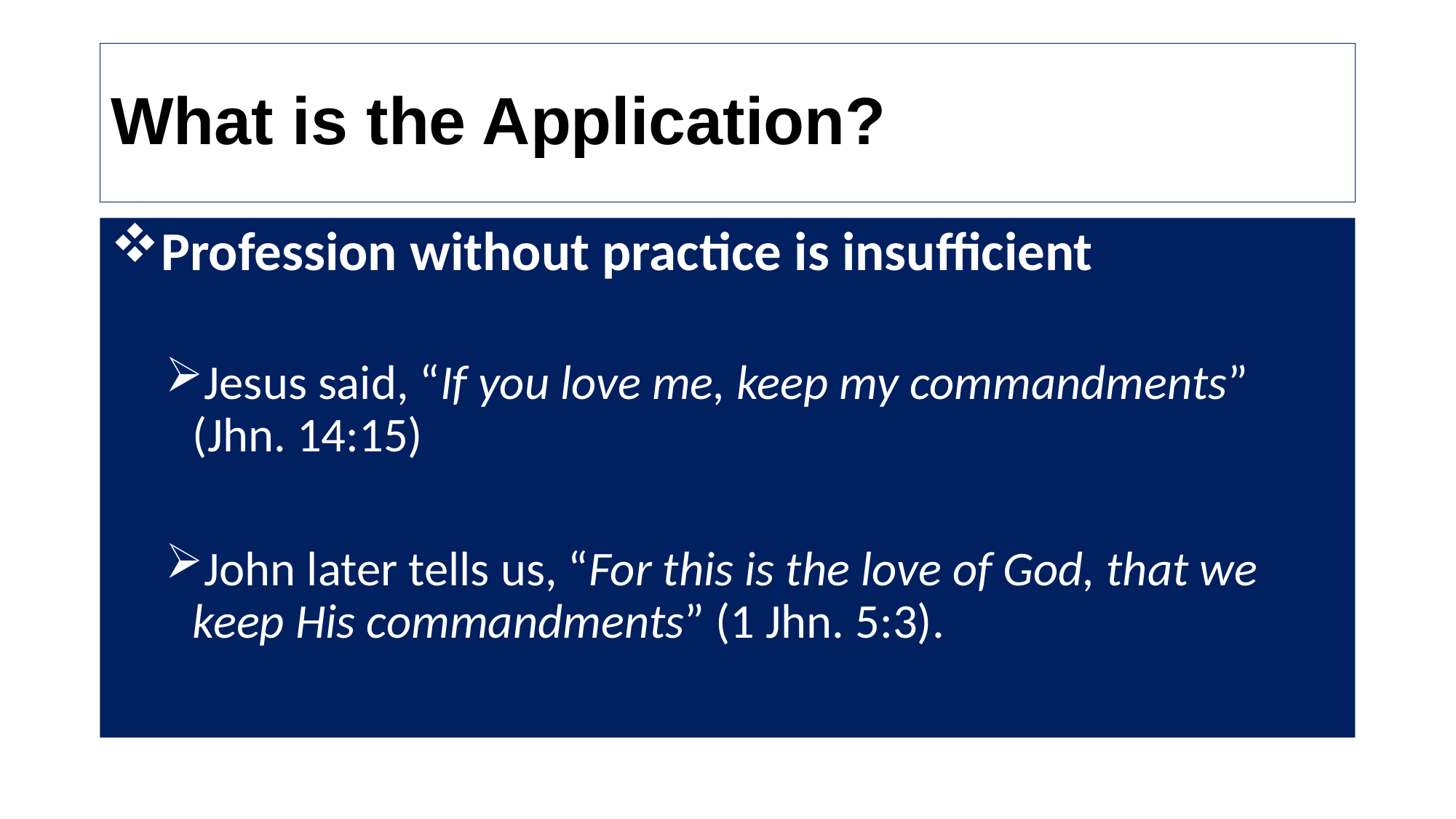

# What is the Application?
Profession without practice is insufficient

Jesus said, “If you love me, keep my commandments” (Jhn. 14:15)

John later tells us, “For this is the love of God, that we keep His commandments” (1 Jhn. 5:3).